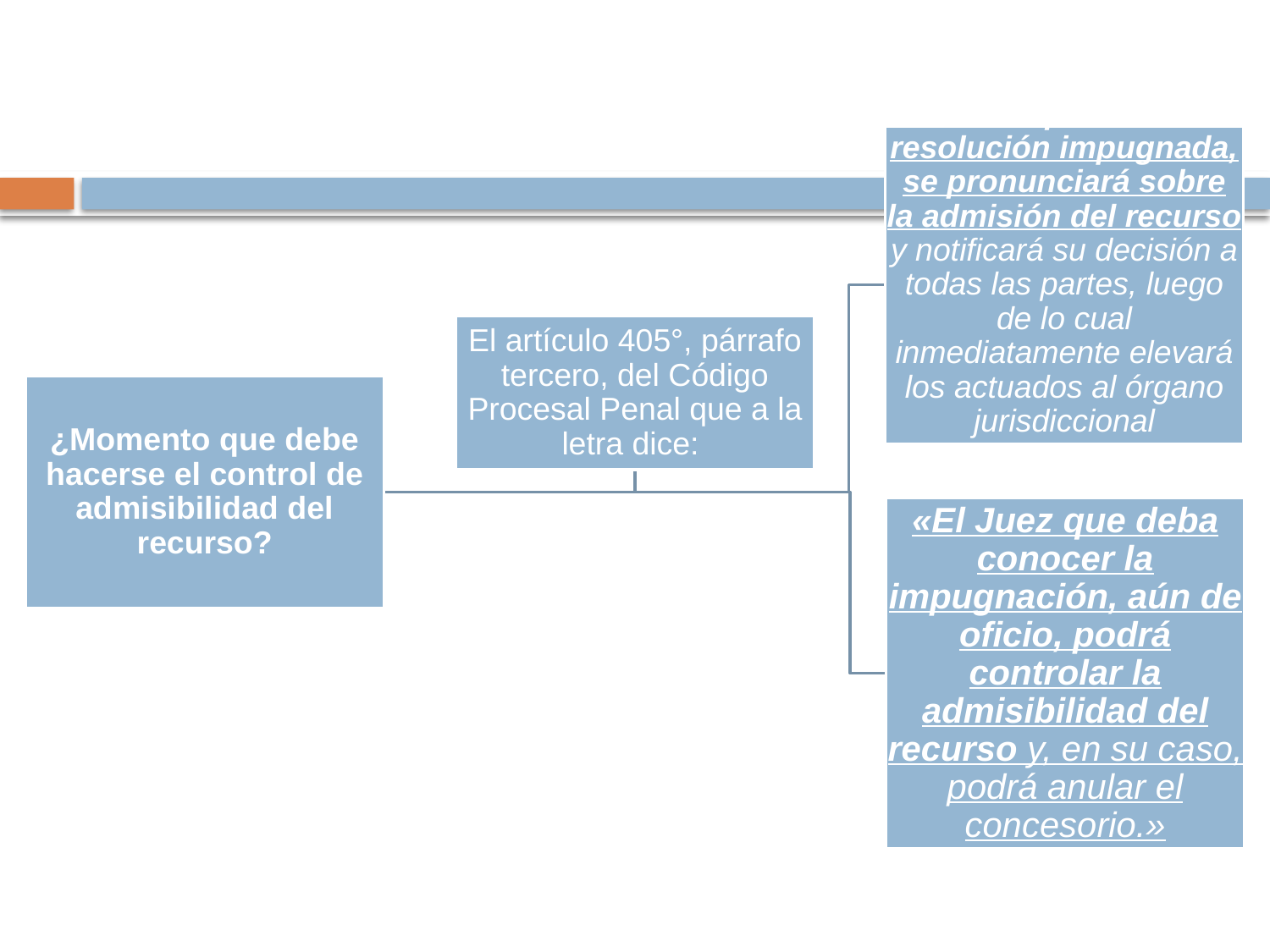

#
¿Momento que debe hacerse el control de admisibilidad del recurso?
«El Juez que emitió la resolución impugnada, se pronunciará sobre la admisión del recurso y notificará su decisión a todas las partes, luego de lo cual inmediatamente elevará los actuados al órgano jurisdic­cional competente.
«El Juez que deba conocer la impugnación, aún de oficio, podrá controlar la admisibilidad del recurso y, en su caso, podrá anular el concesorio.»
El artículo 405°, párrafo tercero, del Código Procesal Penal que a la letra dice: